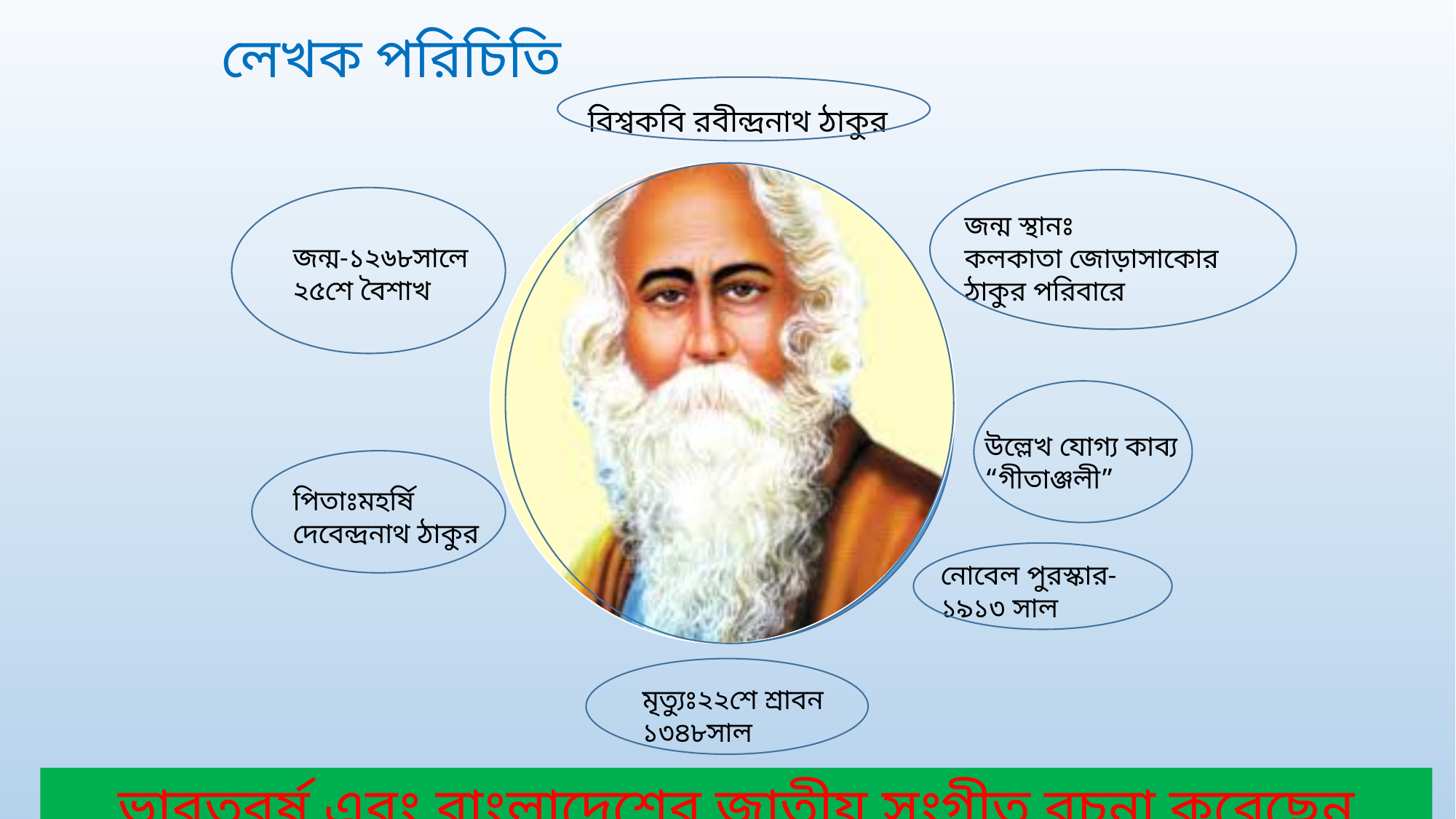

লেখক পরিচিতি

বিশ্বকবি রবীন্দ্রনাথ ঠাকুর

জন্ম স্থানঃ
কলকাতা জোড়াসাকোর ঠাকুর পরিবারে
জন্ম-১২৬৮সালে
২৫শে বৈশাখ

উল্লেখ যোগ্য কাব্য “গীতাঞ্জলী”

পিতাঃমহর্ষি দেবেন্দ্রনাথ ঠাকুর

নোবেল পুরস্কার-
১৯১৩ সাল

মৃত্যুঃ২২শে শ্রাবন ১৩৪৮সাল
ভারতবর্ষ এবং বাংলাদেশের জাতীয় সংগীত রচনা করেছেন